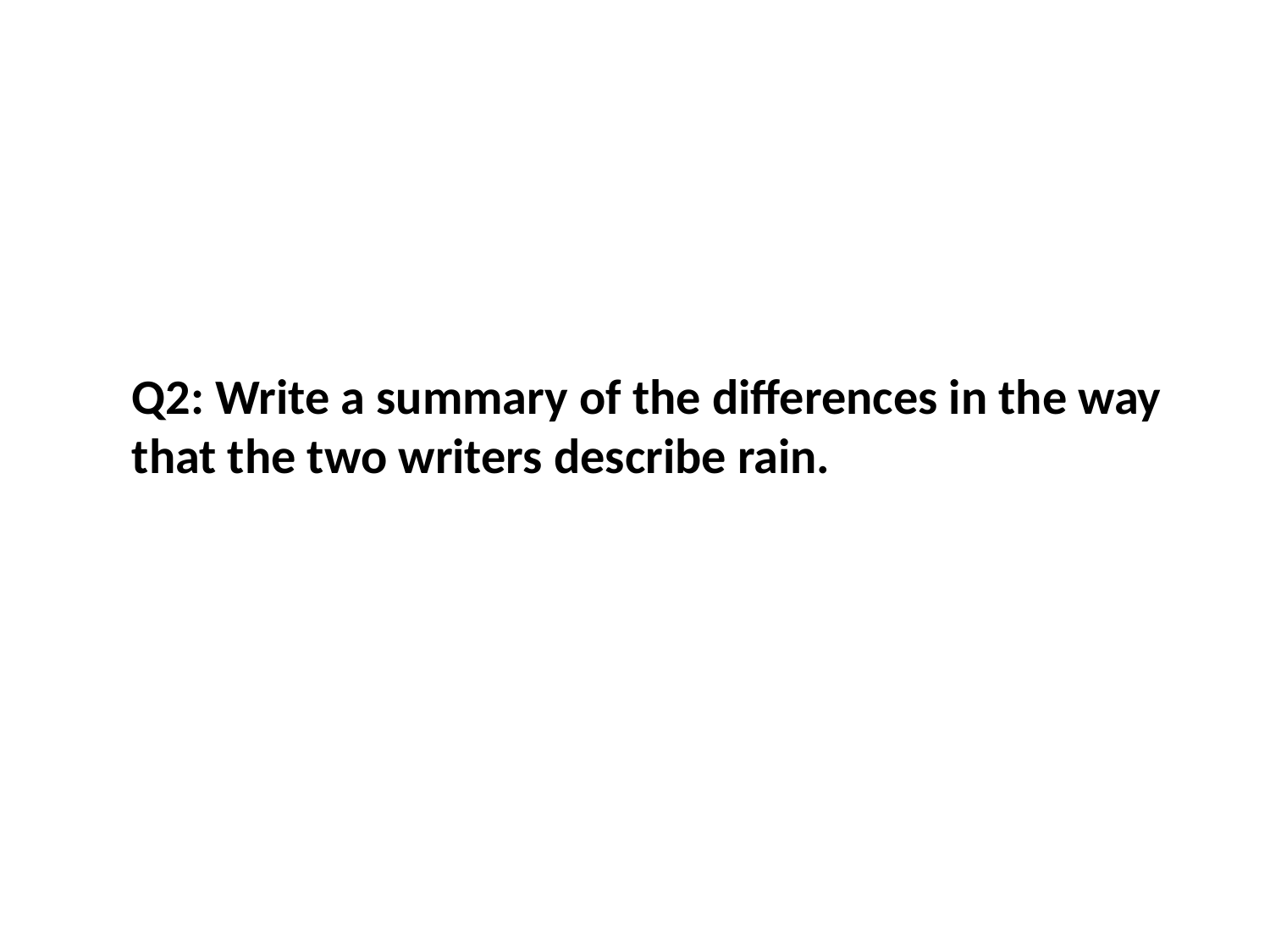

Q2: Write a summary of the differences in the way that the two writers describe rain.